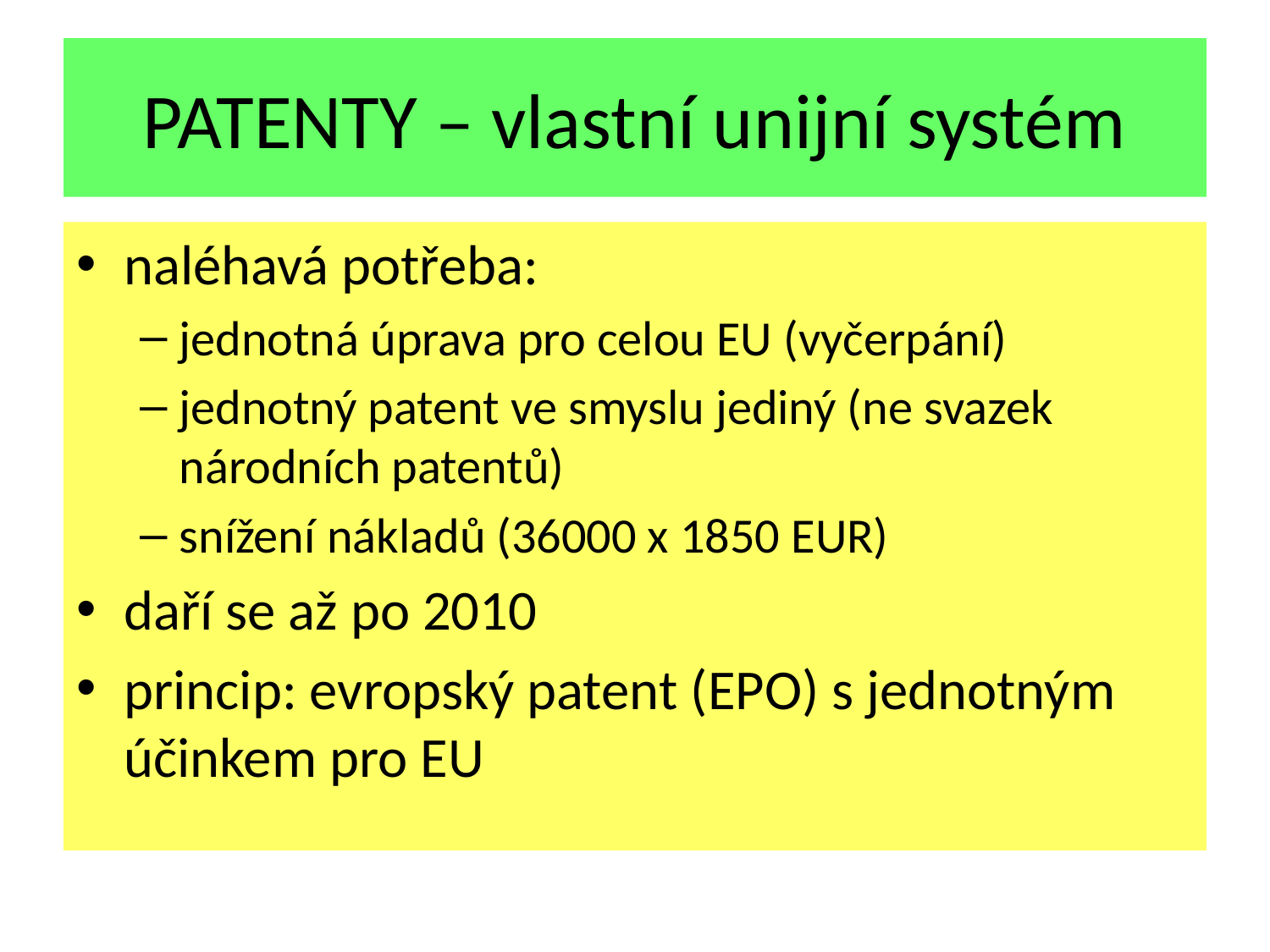

# PATENTY – vlastní unijní systém
naléhavá potřeba:
jednotná úprava pro celou EU (vyčerpání)
jednotný patent ve smyslu jediný (ne svazek národních patentů)
snížení nákladů (36000 x 1850 EUR)
daří se až po 2010
princip: evropský patent (EPO) s jednotným účinkem pro EU